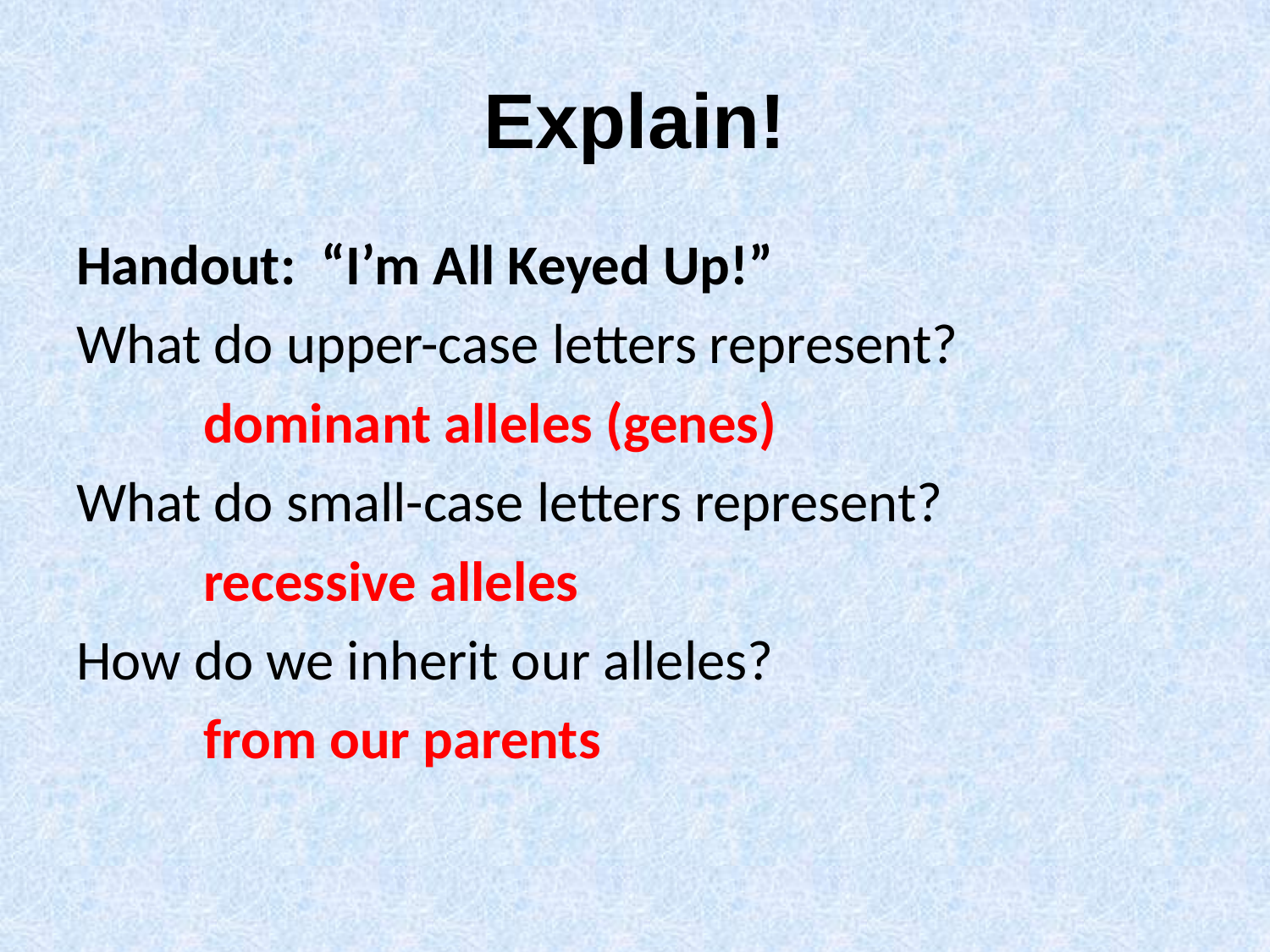

# Explain!
Handout:  “I’m All Keyed Up!”
What do upper-case letters represent?
	dominant alleles (genes)
What do small-case letters represent?
	recessive alleles
How do we inherit our alleles?
	from our parents